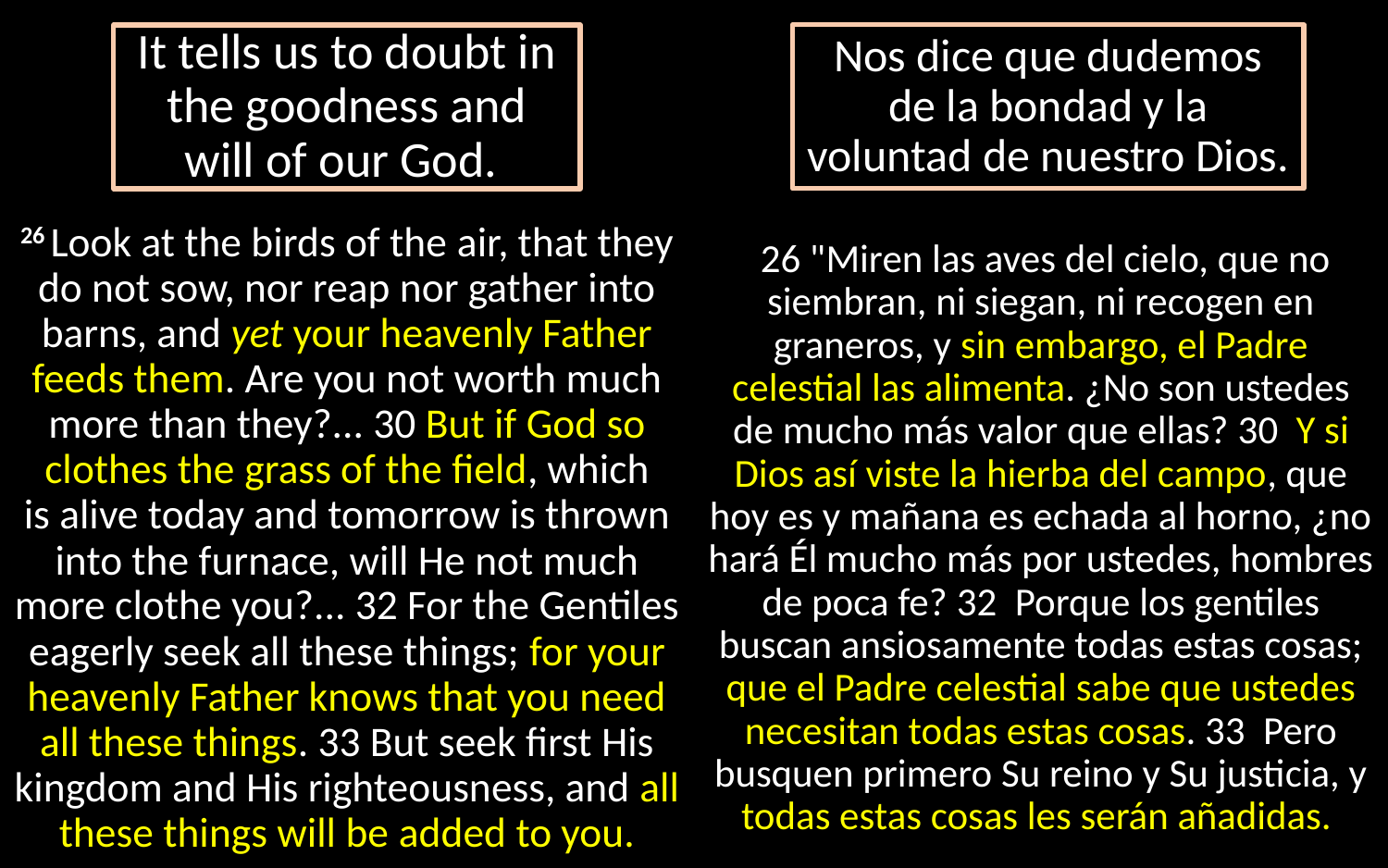

It tells us to doubt in the goodness and will of our God.
Nos dice que dudemos de la bondad y la voluntad de nuestro Dios.
26 Look at the birds of the air, that they do not sow, nor reap nor gather into barns, and yet your heavenly Father feeds them. Are you not worth much more than they?... 30 But if God so clothes the grass of the field, which is alive today and tomorrow is thrown into the furnace, will He not much more clothe you?... 32 For the Gentiles eagerly seek all these things; for your heavenly Father knows that you need all these things. 33 But seek first His kingdom and His righteousness, and all these things will be added to you.
 26 "Miren las aves del cielo, que no siembran, ni siegan, ni recogen en graneros, y sin embargo, el Padre celestial las alimenta. ¿No son ustedes de mucho más valor que ellas? 30  Y si Dios así viste la hierba del campo, que hoy es y mañana es echada al horno, ¿no hará Él mucho más por ustedes, hombres de poca fe? 32  Porque los gentiles buscan ansiosamente todas estas cosas; que el Padre celestial sabe que ustedes necesitan todas estas cosas. 33  Pero busquen primero Su reino y Su justicia, y todas estas cosas les serán añadidas.